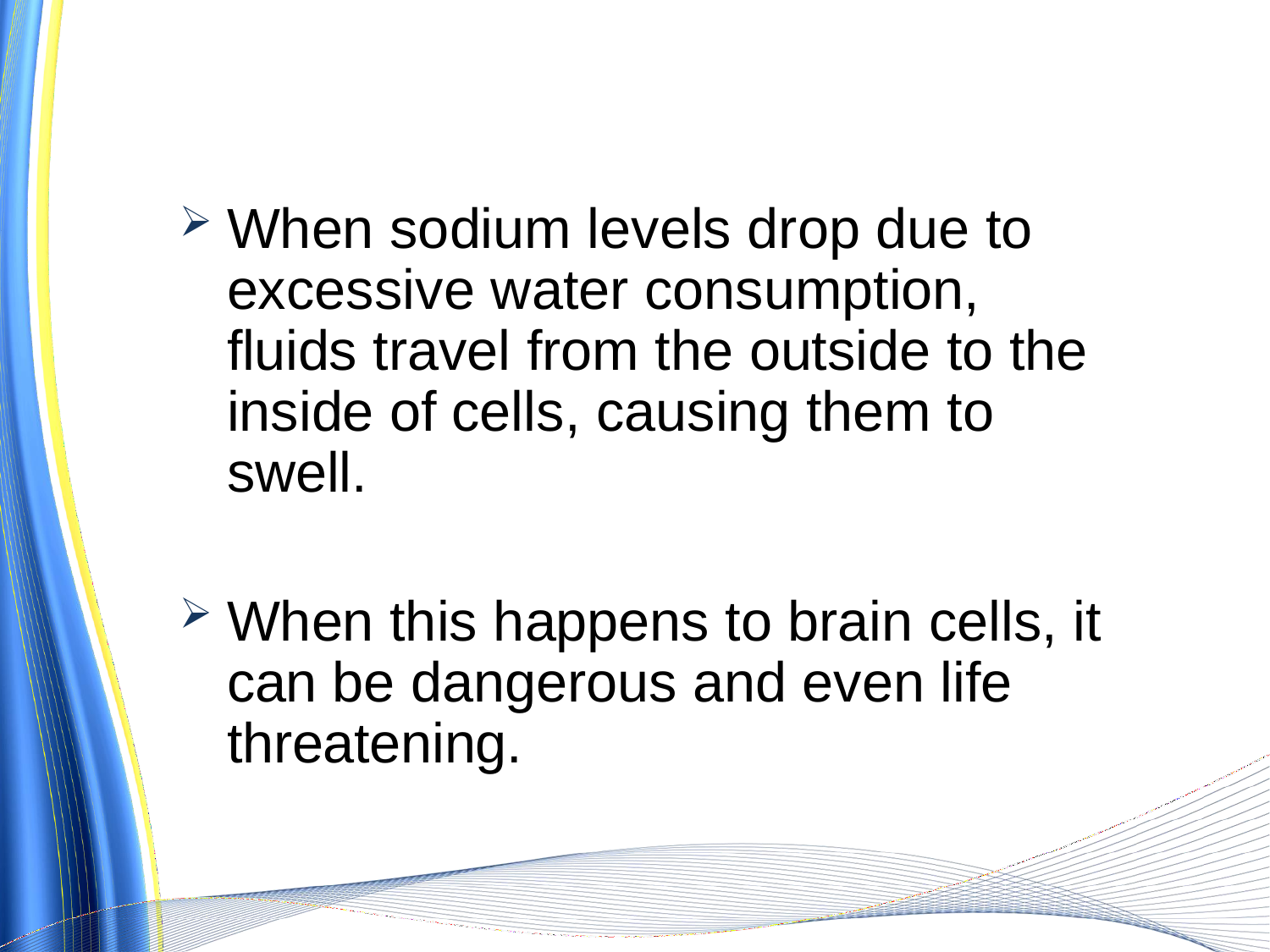

When sodium levels drop due to excessive water consumption, fluids travel from the outside to the inside of cells, causing them to swell.

When this happens to brain cells, it can be dangerous and even life threatening.